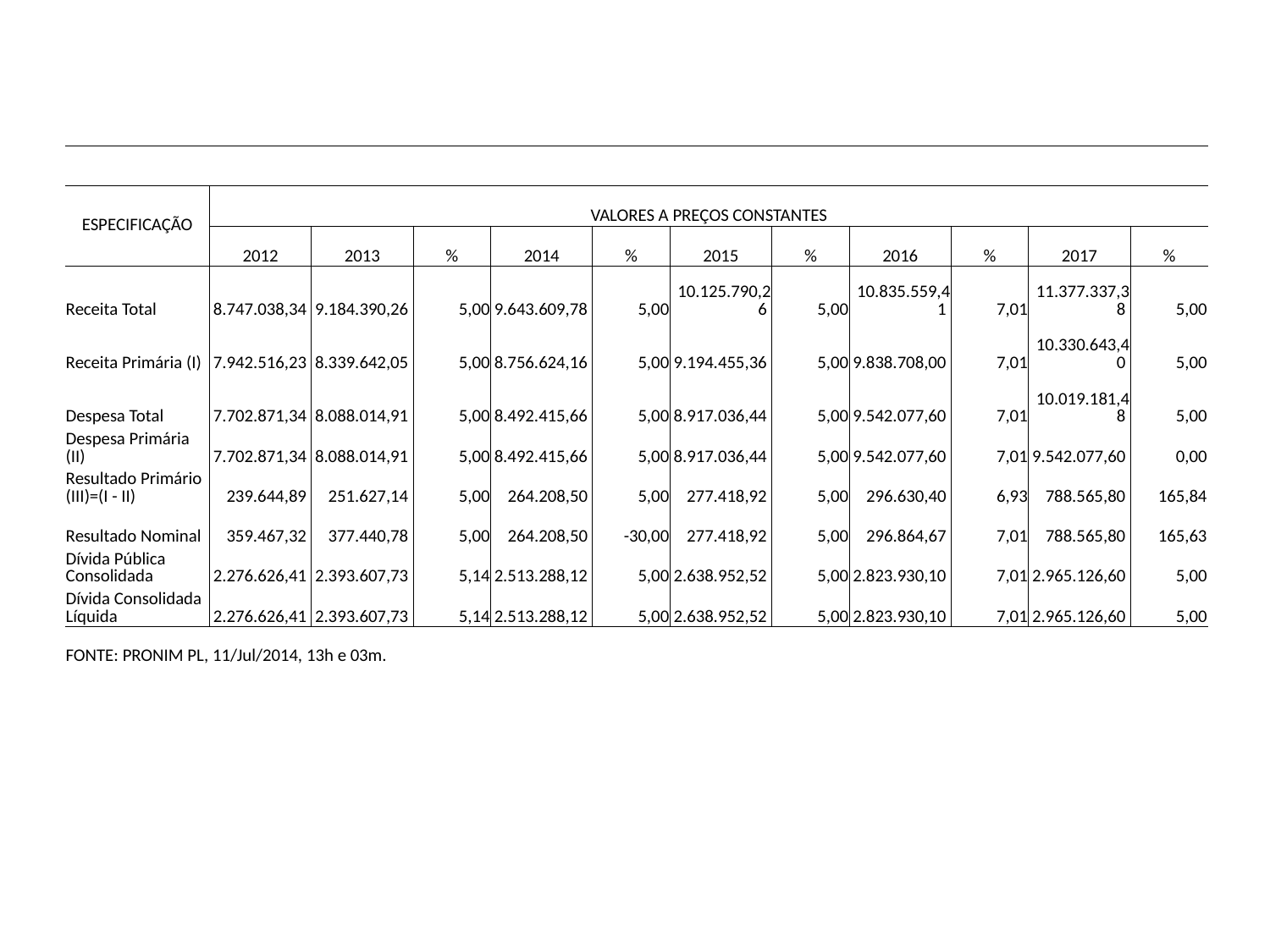

#
|  |  |  |  |  |  |  |  |  |  |  |  |
| --- | --- | --- | --- | --- | --- | --- | --- | --- | --- | --- | --- |
| ESPECIFICAÇÃO | VALORES A PREÇOS CONSTANTES |  |  |  |  |  |  |  |  |  |  |
|  | 2012 | 2013 | % | 2014 | % | 2015 | % | 2016 | % | 2017 | % |
| Receita Total | 8.747.038,34 | 9.184.390,26 | 5,00 | 9.643.609,78 | 5,00 | 10.125.790,26 | 5,00 | 10.835.559,41 | 7,01 | 11.377.337,38 | 5,00 |
| Receita Primária (I) | 7.942.516,23 | 8.339.642,05 | 5,00 | 8.756.624,16 | 5,00 | 9.194.455,36 | 5,00 | 9.838.708,00 | 7,01 | 10.330.643,40 | 5,00 |
| Despesa Total | 7.702.871,34 | 8.088.014,91 | 5,00 | 8.492.415,66 | 5,00 | 8.917.036,44 | 5,00 | 9.542.077,60 | 7,01 | 10.019.181,48 | 5,00 |
| Despesa Primária (II) | 7.702.871,34 | 8.088.014,91 | 5,00 | 8.492.415,66 | 5,00 | 8.917.036,44 | 5,00 | 9.542.077,60 | 7,01 | 9.542.077,60 | 0,00 |
| Resultado Primário (III)=(I - II) | 239.644,89 | 251.627,14 | 5,00 | 264.208,50 | 5,00 | 277.418,92 | 5,00 | 296.630,40 | 6,93 | 788.565,80 | 165,84 |
| Resultado Nominal | 359.467,32 | 377.440,78 | 5,00 | 264.208,50 | -30,00 | 277.418,92 | 5,00 | 296.864,67 | 7,01 | 788.565,80 | 165,63 |
| Dívida Pública Consolidada | 2.276.626,41 | 2.393.607,73 | 5,14 | 2.513.288,12 | 5,00 | 2.638.952,52 | 5,00 | 2.823.930,10 | 7,01 | 2.965.126,60 | 5,00 |
| Dívida Consolidada Líquida | 2.276.626,41 | 2.393.607,73 | 5,14 | 2.513.288,12 | 5,00 | 2.638.952,52 | 5,00 | 2.823.930,10 | 7,01 | 2.965.126,60 | 5,00 |
| FONTE: PRONIM PL, 11/Jul/2014, 13h e 03m. |  |  |  |  |  |  |  |  |  |  |  |